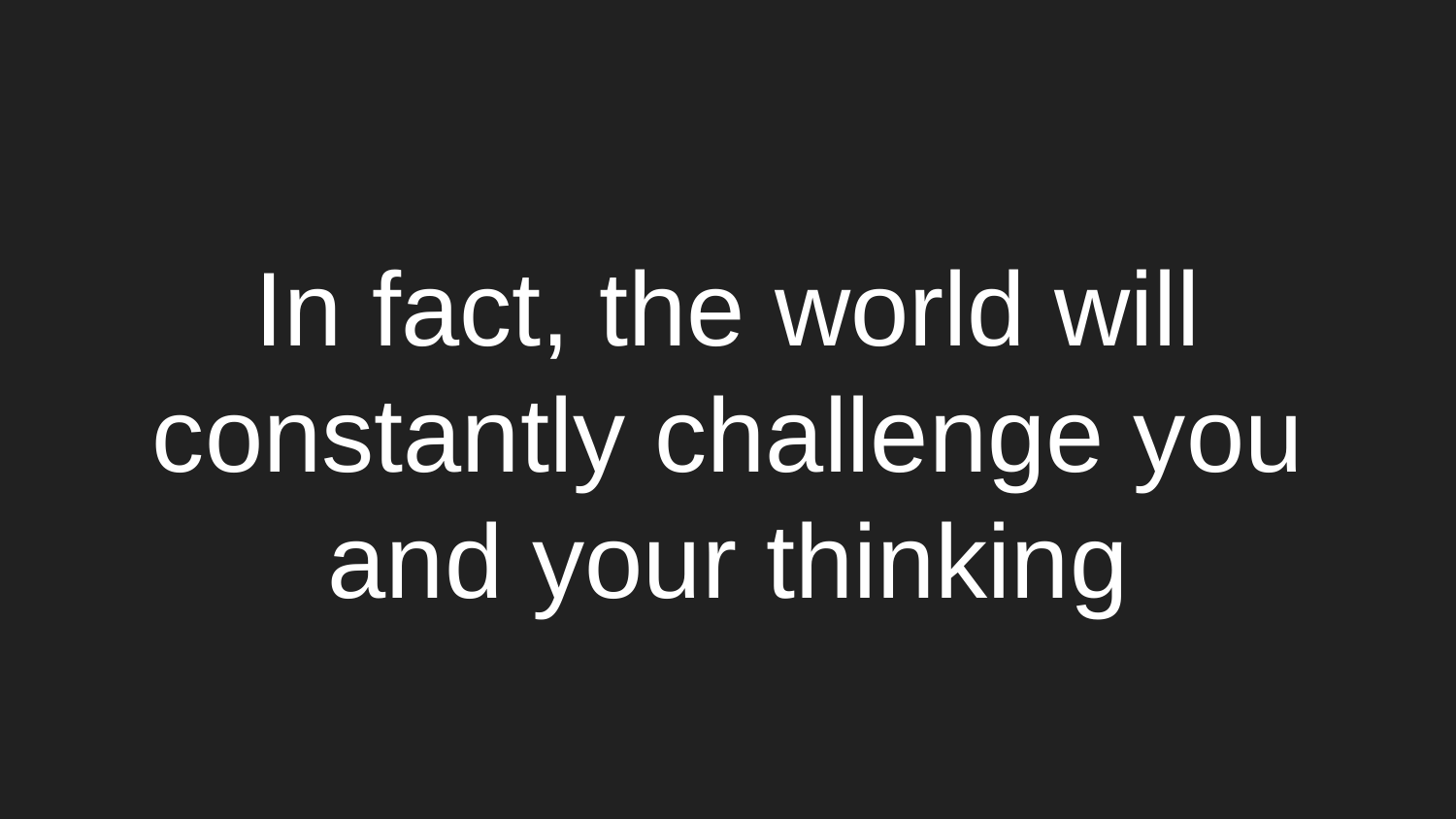

# In fact, the world will constantly challenge you and your thinking